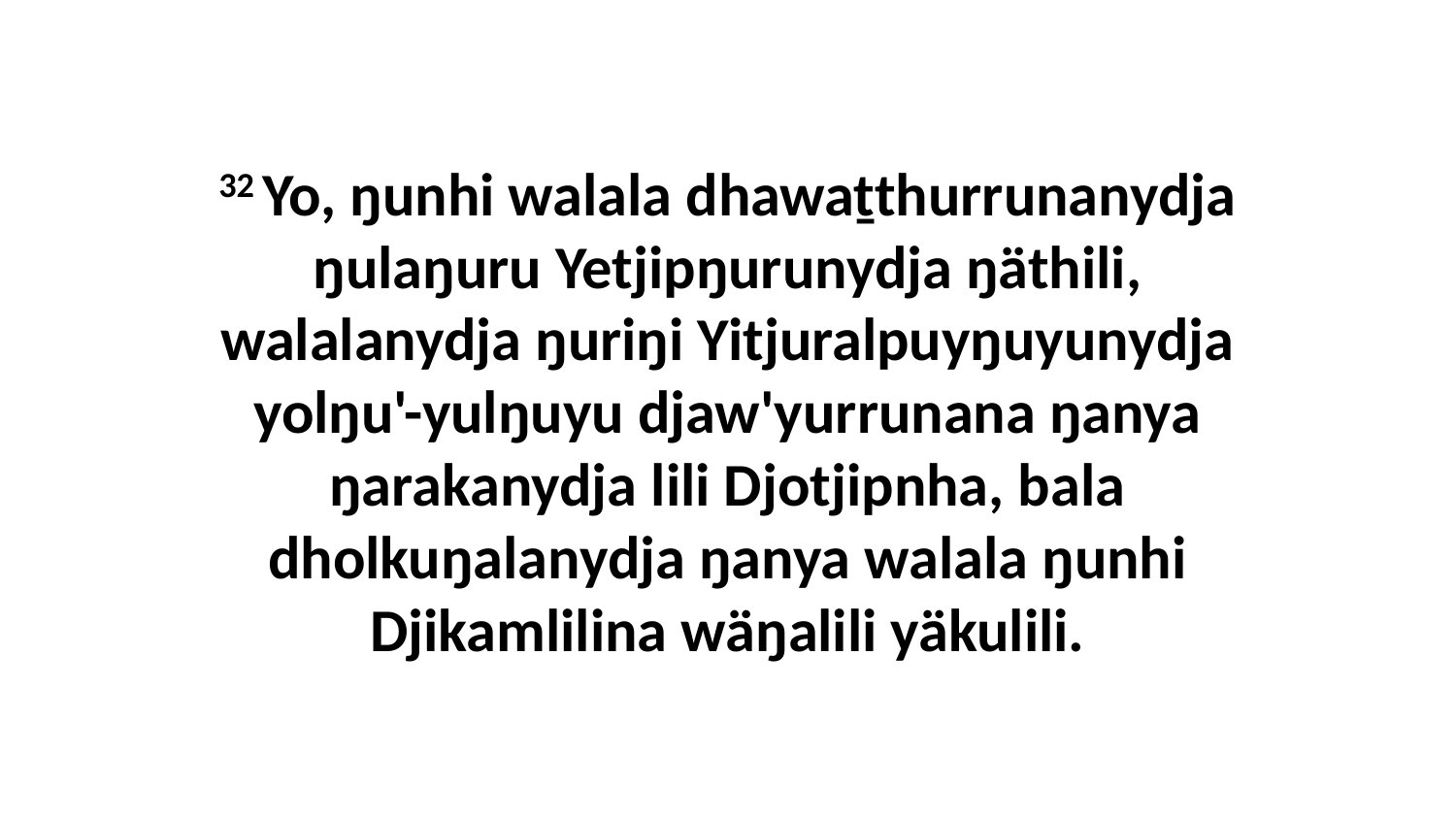

32 Yo, ŋunhi walala dhawaṯthurrunanydja ŋulaŋuru Yetjipŋurunydja ŋäthili, walalanydja ŋuriŋi Yitjuralpuyŋuyunydja yolŋu'-yulŋuyu djaw'yurrunana ŋanya ŋarakanydja lili Djotjipnha, bala dholkuŋalanydja ŋanya walala ŋunhi Djikamlilina wäŋalili yäkulili.